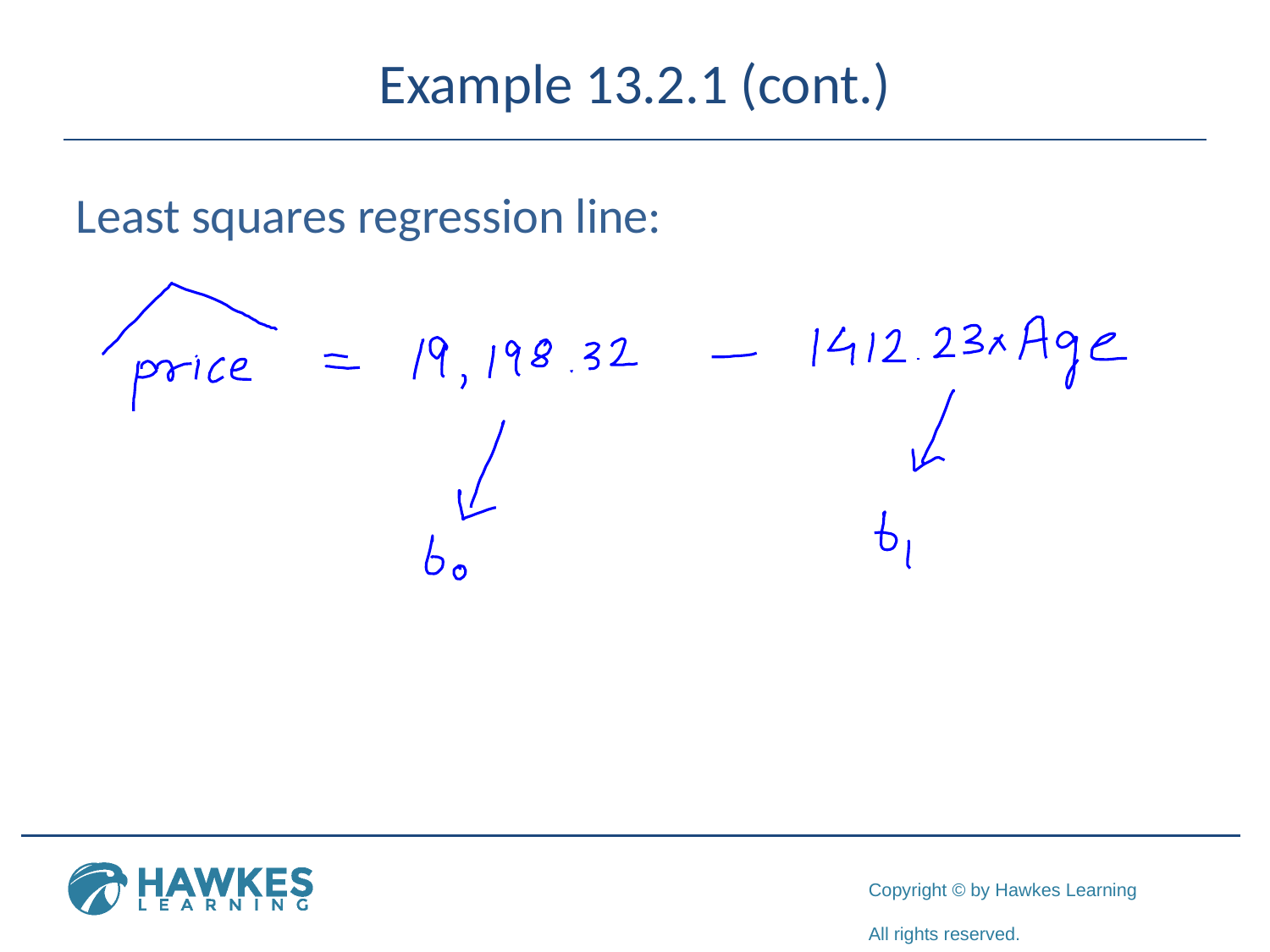

# Example 13.2.1 (cont.)
Least squares regression line: